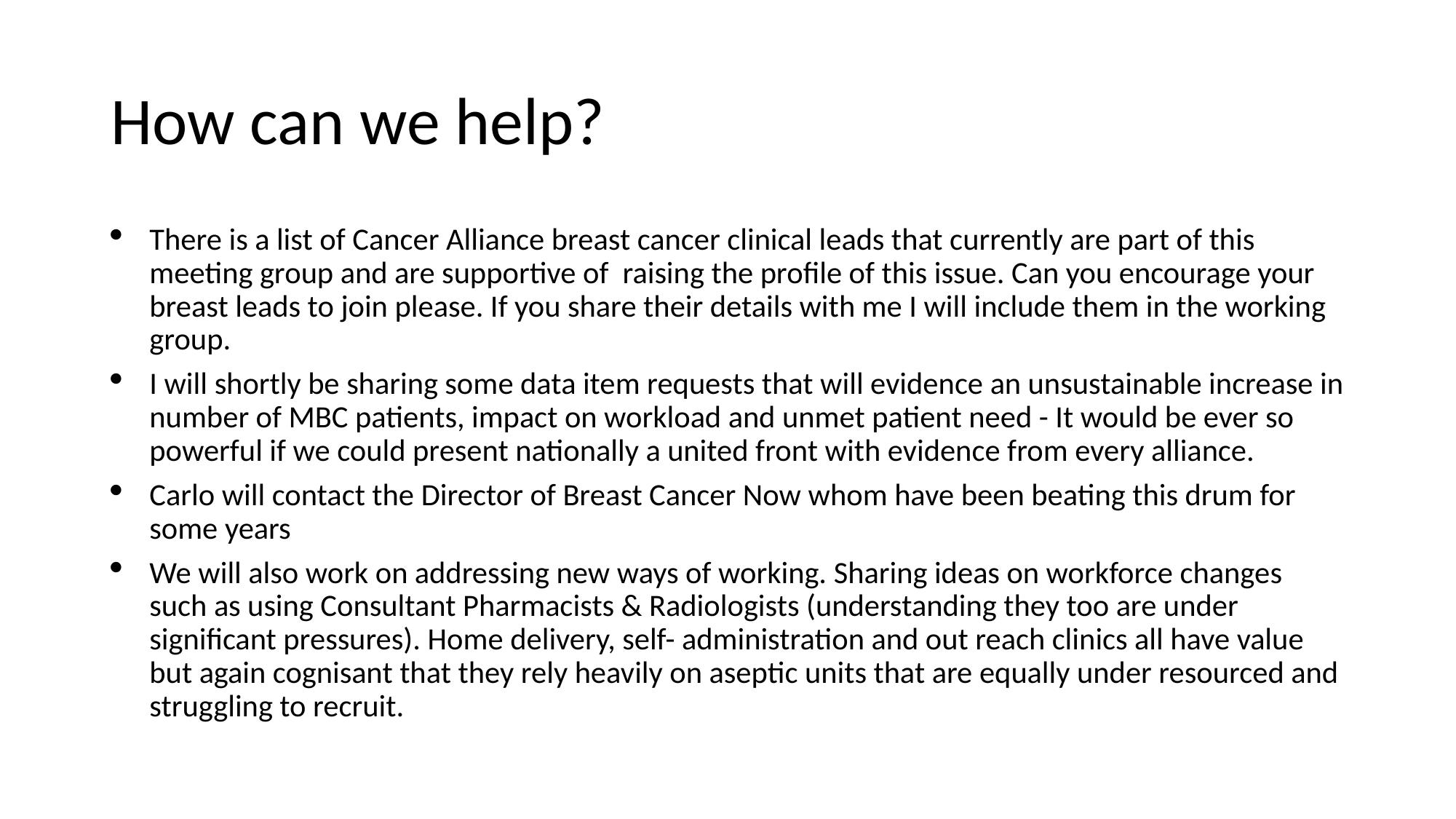

# How can we help?
There is a list of Cancer Alliance breast cancer clinical leads that currently are part of this meeting group and are supportive of  raising the profile of this issue. Can you encourage your breast leads to join please. If you share their details with me I will include them in the working group.
I will shortly be sharing some data item requests that will evidence an unsustainable increase in number of MBC patients, impact on workload and unmet patient need - It would be ever so powerful if we could present nationally a united front with evidence from every alliance.
Carlo will contact the Director of Breast Cancer Now whom have been beating this drum for some years
We will also work on addressing new ways of working. Sharing ideas on workforce changes such as using Consultant Pharmacists & Radiologists (understanding they too are under significant pressures). Home delivery, self- administration and out reach clinics all have value but again cognisant that they rely heavily on aseptic units that are equally under resourced and struggling to recruit.